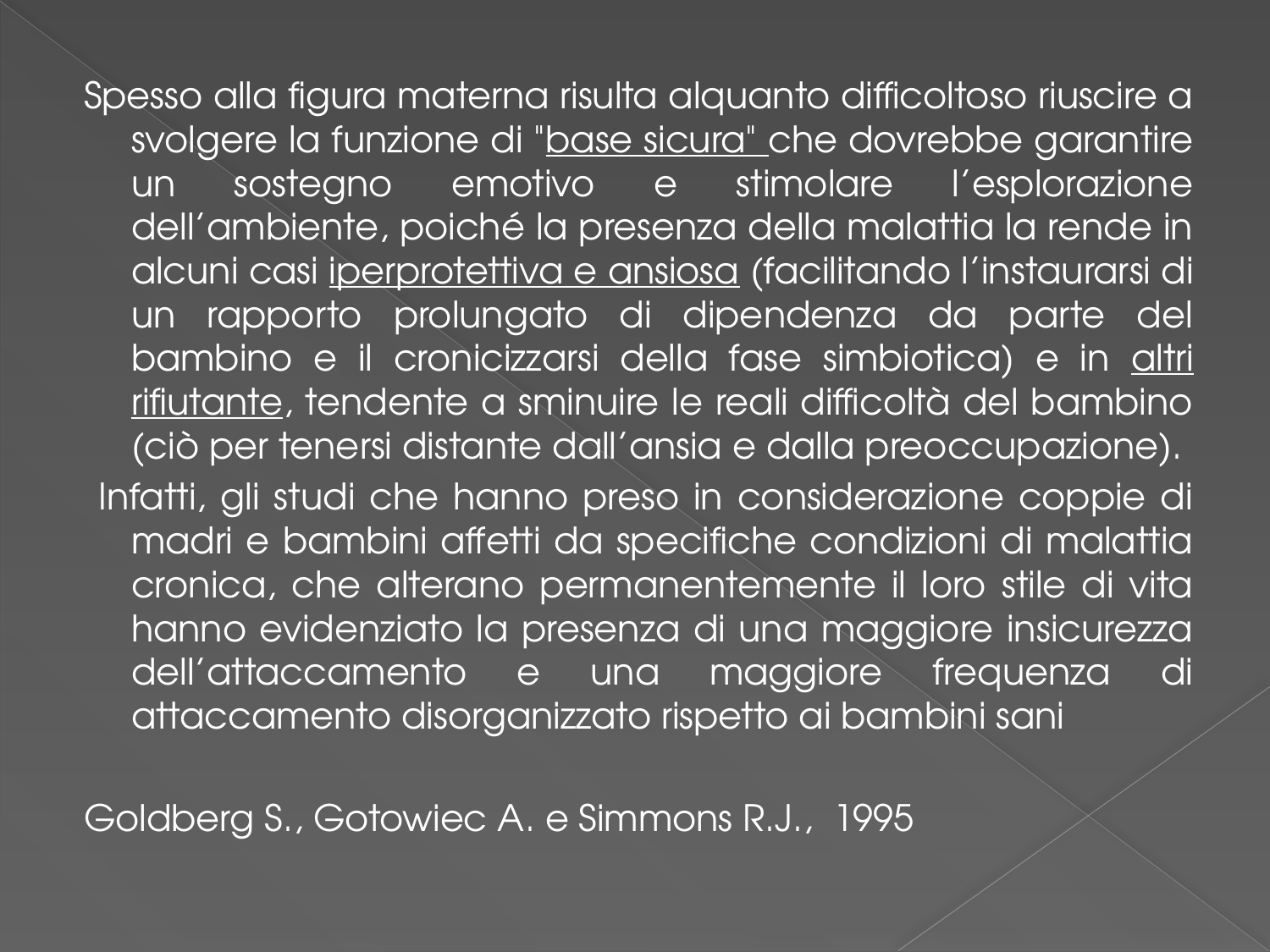

Spesso alla figura materna risulta alquanto difficoltoso riuscire a svolgere la funzione di "base sicura" che dovrebbe garantire un sostegno emotivo e stimolare l’esplorazione dell’ambiente, poiché la presenza della malattia la rende in alcuni casi iperprotettiva e ansiosa (facilitando l’instaurarsi di un rapporto prolungato di dipendenza da parte del bambino e il cronicizzarsi della fase simbiotica) e in altri rifiutante, tendente a sminuire le reali difficoltà del bambino (ciò per tenersi distante dall’ansia e dalla preoccupazione).
 Infatti, gli studi che hanno preso in considerazione coppie di madri e bambini affetti da specifiche condizioni di malattia cronica, che alterano permanentemente il loro stile di vita hanno evidenziato la presenza di una maggiore insicurezza dell’attaccamento e una maggiore frequenza di attaccamento disorganizzato rispetto ai bambini sani

Goldberg S., Gotowiec A. e Simmons R.J.,  1995